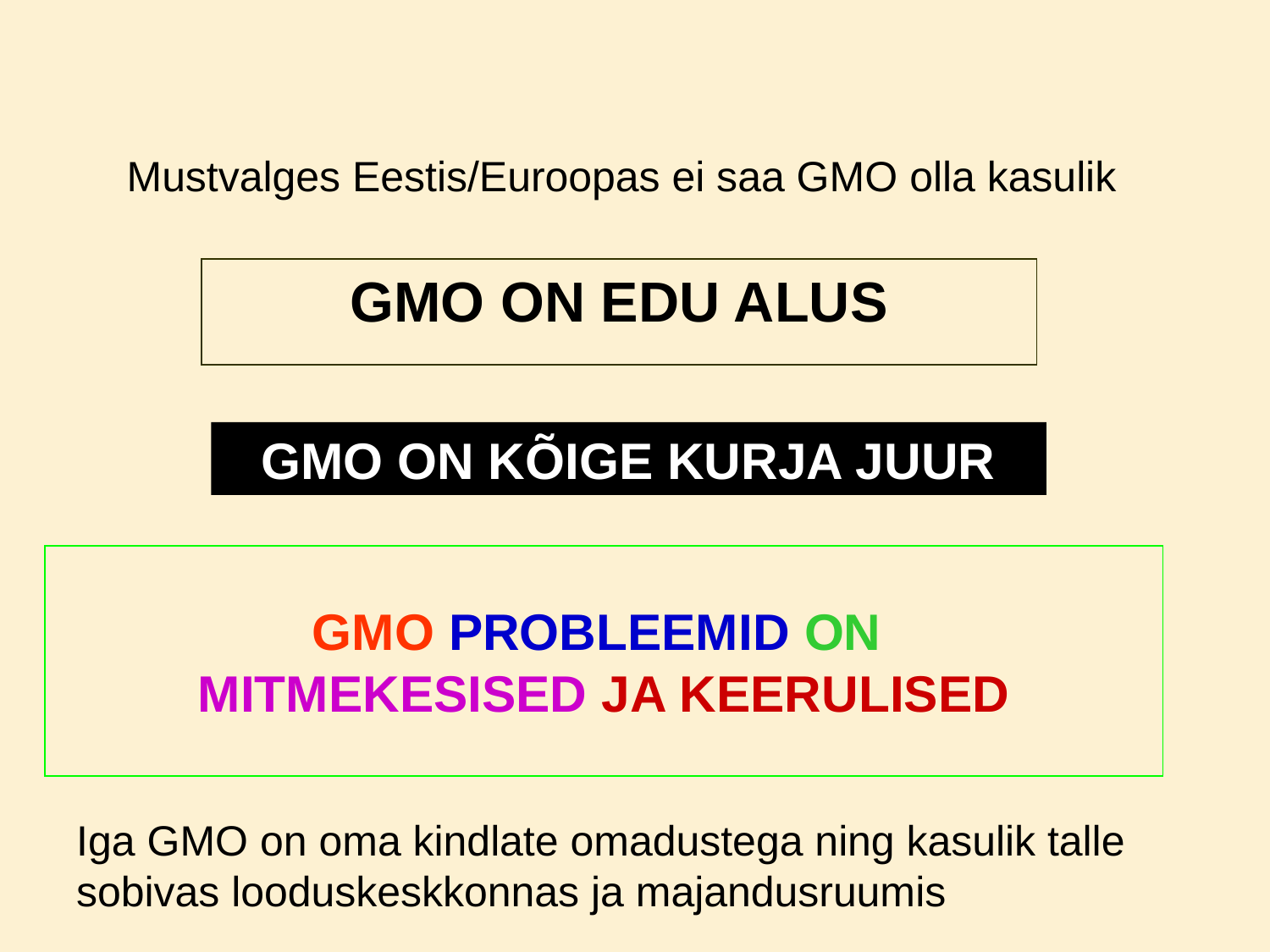

Mustvalges Eestis/Euroopas ei saa GMO olla kasulik
GMO ON EDU ALUS
GMO ON KÕIGE KURJA JUUR
# GMO PROBLEEMID ON MITMEKESISED JA KEERULISED
Iga GMO on oma kindlate omadustega ning kasulik talle sobivas looduskeskkonnas ja majandusruumis